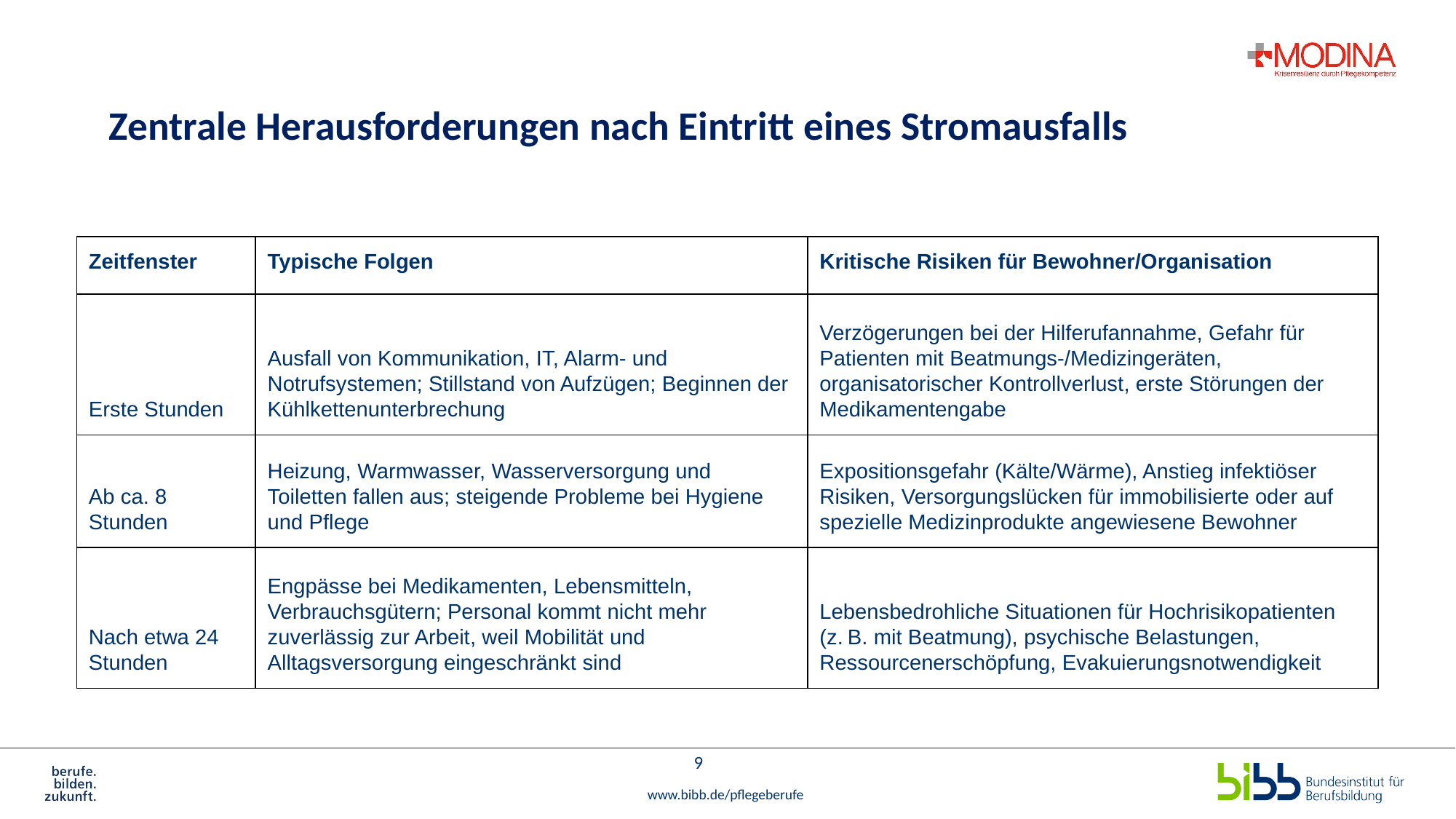

# Zentrale Herausforderungen nach Eintritt eines Stromausfalls
| Zeitfenster | Typische Folgen | Kritische Risiken für Bewohner/Organisation |
| --- | --- | --- |
| Erste Stunden | Ausfall von Kommunikation, IT, Alarm- und Notrufsystemen; Stillstand von Aufzügen; Beginnen der Kühlkettenunterbrechung | Verzögerungen bei der Hilferufannahme, Gefahr für Patienten mit Beatmungs-/Medizingeräten, organisatorischer Kontrollverlust, erste Störungen der Medikamentengabe |
| Ab ca. 8 Stunden | Heizung, Warmwasser, Wasserversorgung und Toiletten fallen aus; steigende Probleme bei Hygiene und Pflege | Expositionsgefahr (Kälte/Wärme), Anstieg infektiöser Risiken, Versorgungslücken für immobilisierte oder auf spezielle Medizinprodukte angewiesene Bewohner |
| Nach etwa 24 Stunden | Engpässe bei Medikamenten, Lebensmitteln, Verbrauchsgütern; Personal kommt nicht mehr zuverlässig zur Arbeit, weil Mobilität und Alltagsversorgung eingeschränkt sind | Lebensbedrohliche Situationen für Hochrisikopatienten (z. B. mit Beatmung), psychische Belastungen, Ressourcenerschöpfung, Evakuierungsnotwendigkeit |